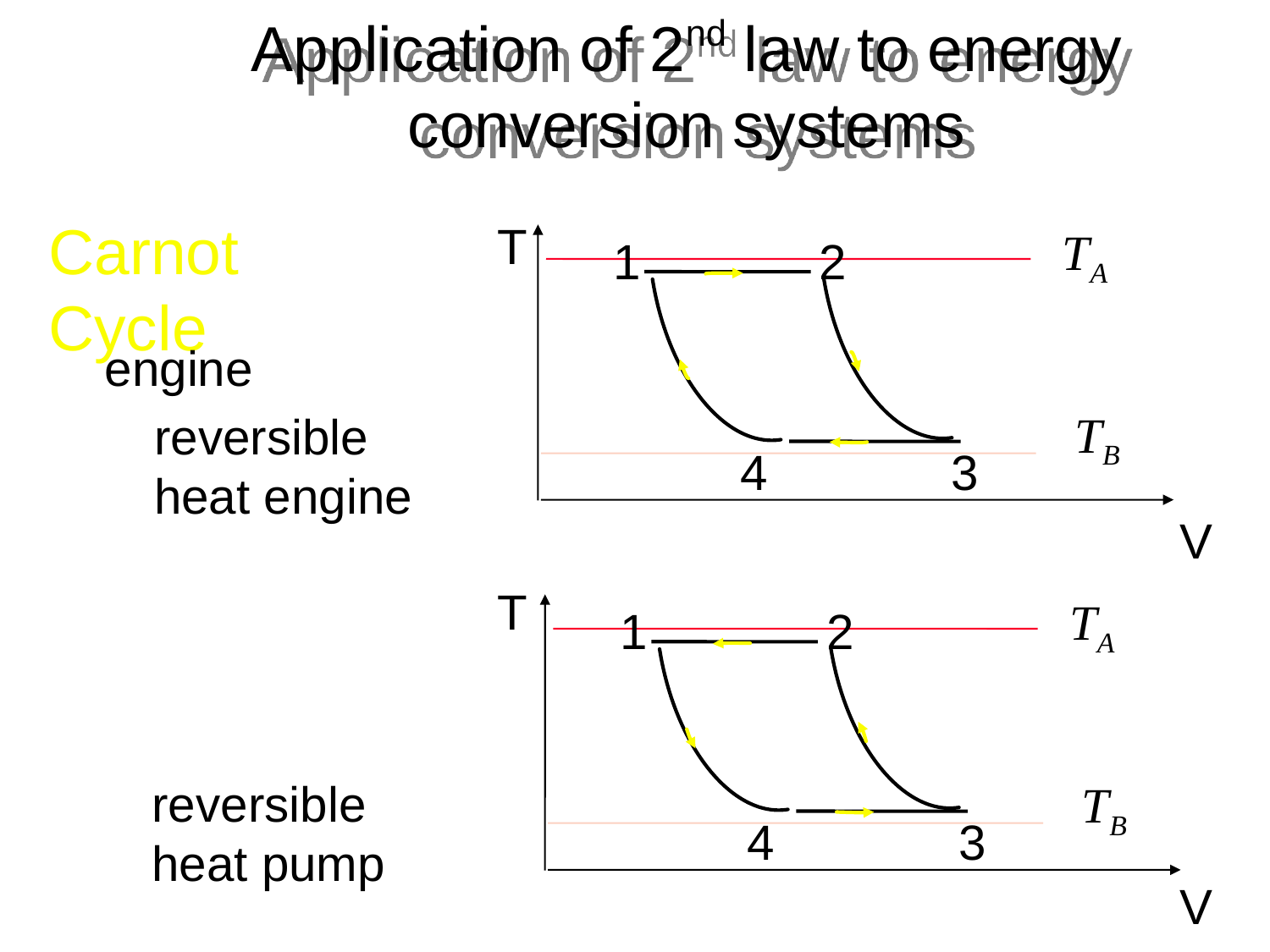

# Application of 2nd law to energy conversion systems
Carnot
Cycle
T
TA
1
2

      engine

TB
reversible
heat engine

4
3

V
T
TA
1
2

reversible
heat pump
TB

4
3

V